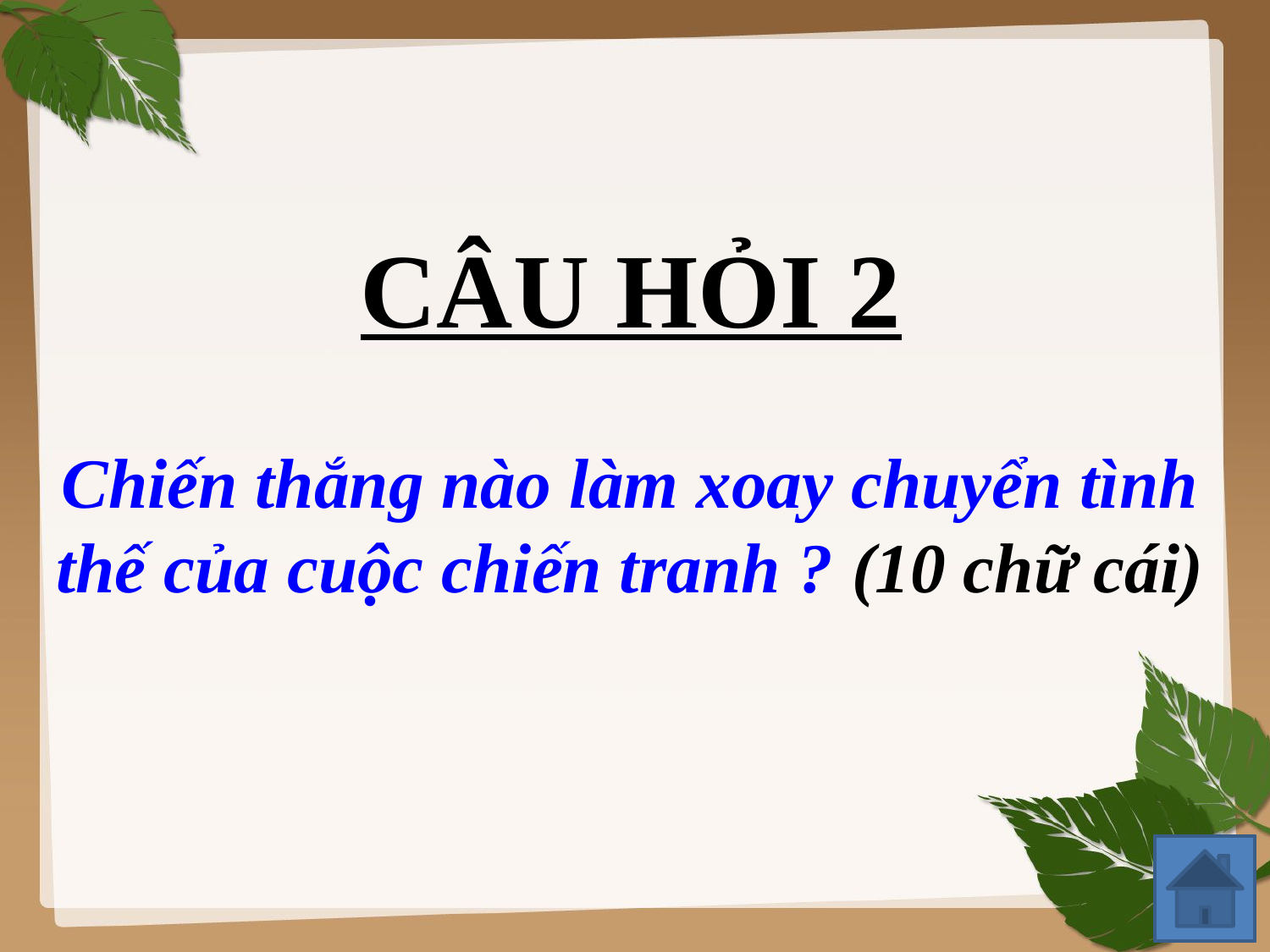

CÂU HỎI 2
Chiến thắng nào làm xoay chuyển tình thế của cuộc chiến tranh ? (10 chữ cái)